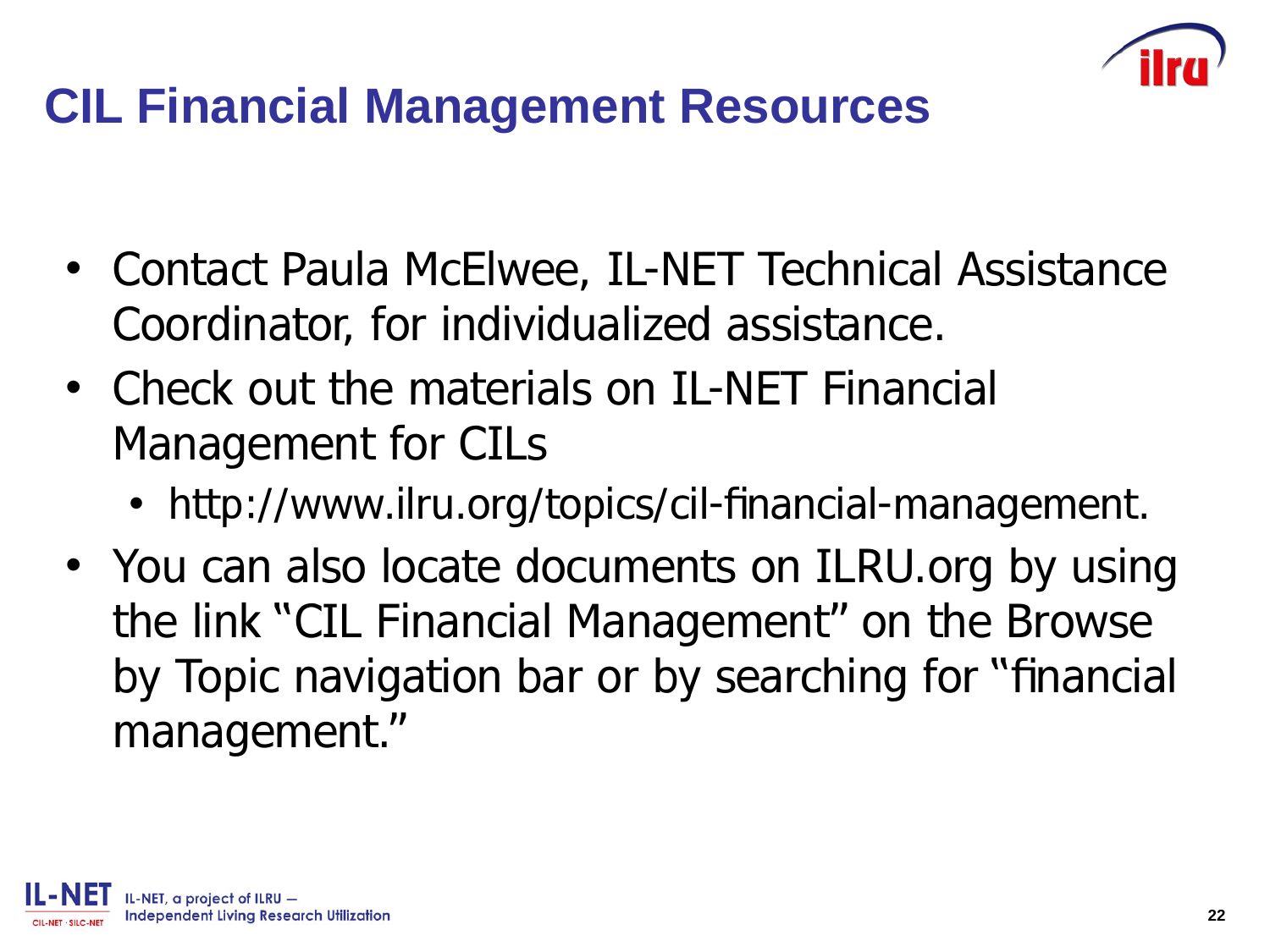

# CIL Financial Management Resources

Contact Paula McElwee, IL-NET Technical Assistance Coordinator, for individualized assistance.
Check out the materials on IL-NET Financial Management for CILs
http://www.ilru.org/topics/cil-financial-management.
You can also locate documents on ILRU.org by using the link “CIL Financial Management” on the Browse by Topic navigation bar or by searching for “financial management.”